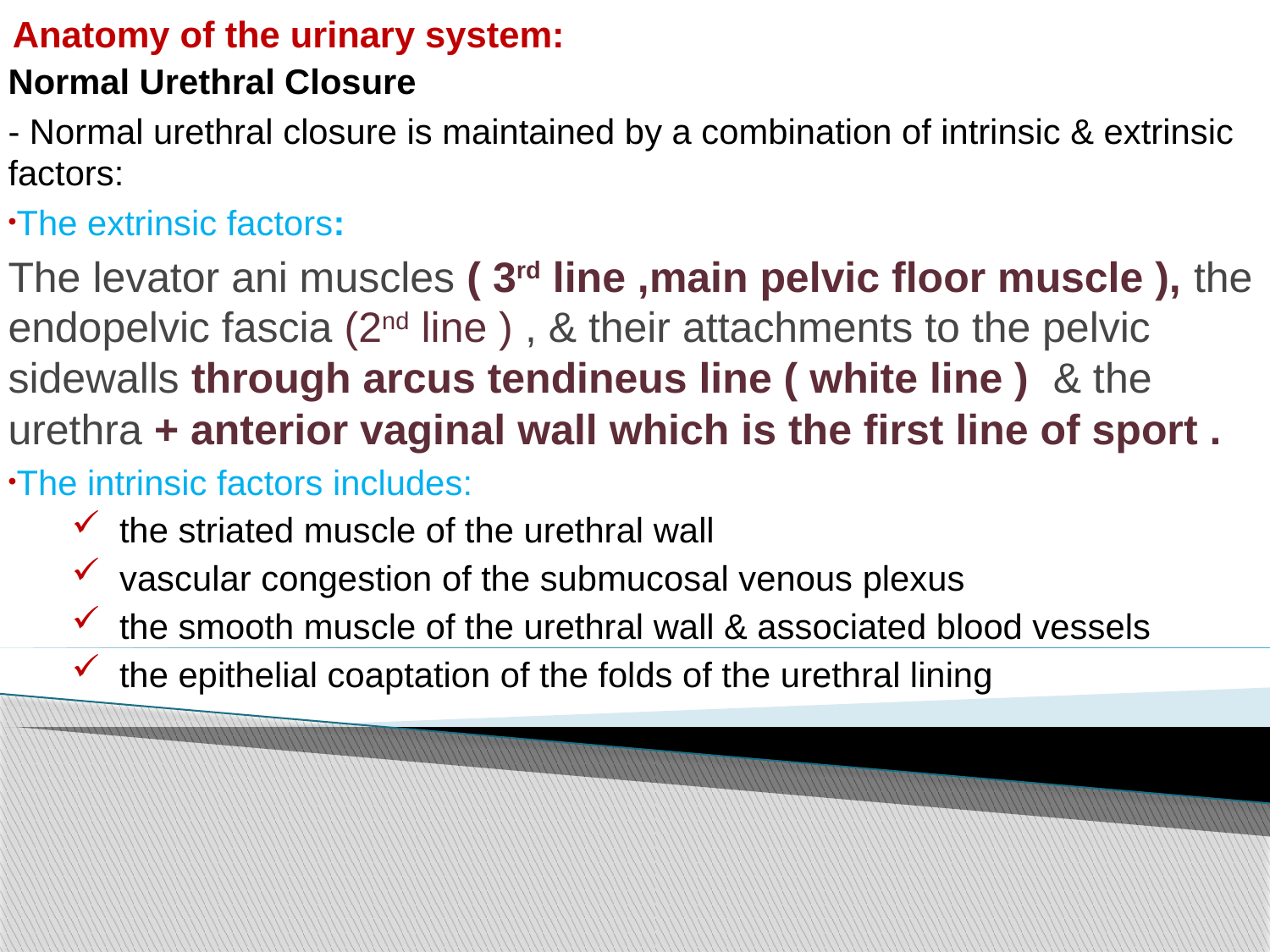

# Anatomy of the urinary system:
Normal Urethral Closure
- Normal urethral closure is maintained by a combination of intrinsic & extrinsic factors:
The extrinsic factors:
The levator ani muscles ( 3rd line ,main pelvic floor muscle ), the endopelvic fascia (2nd line ) , & their attachments to the pelvic sidewalls through arcus tendineus line ( white line )  & the urethra + anterior vaginal wall which is the first line of sport .
The intrinsic factors includes:
the striated muscle of the urethral wall
vascular congestion of the submucosal venous plexus
the smooth muscle of the urethral wall & associated blood vessels
the epithelial coaptation of the folds of the urethral lining